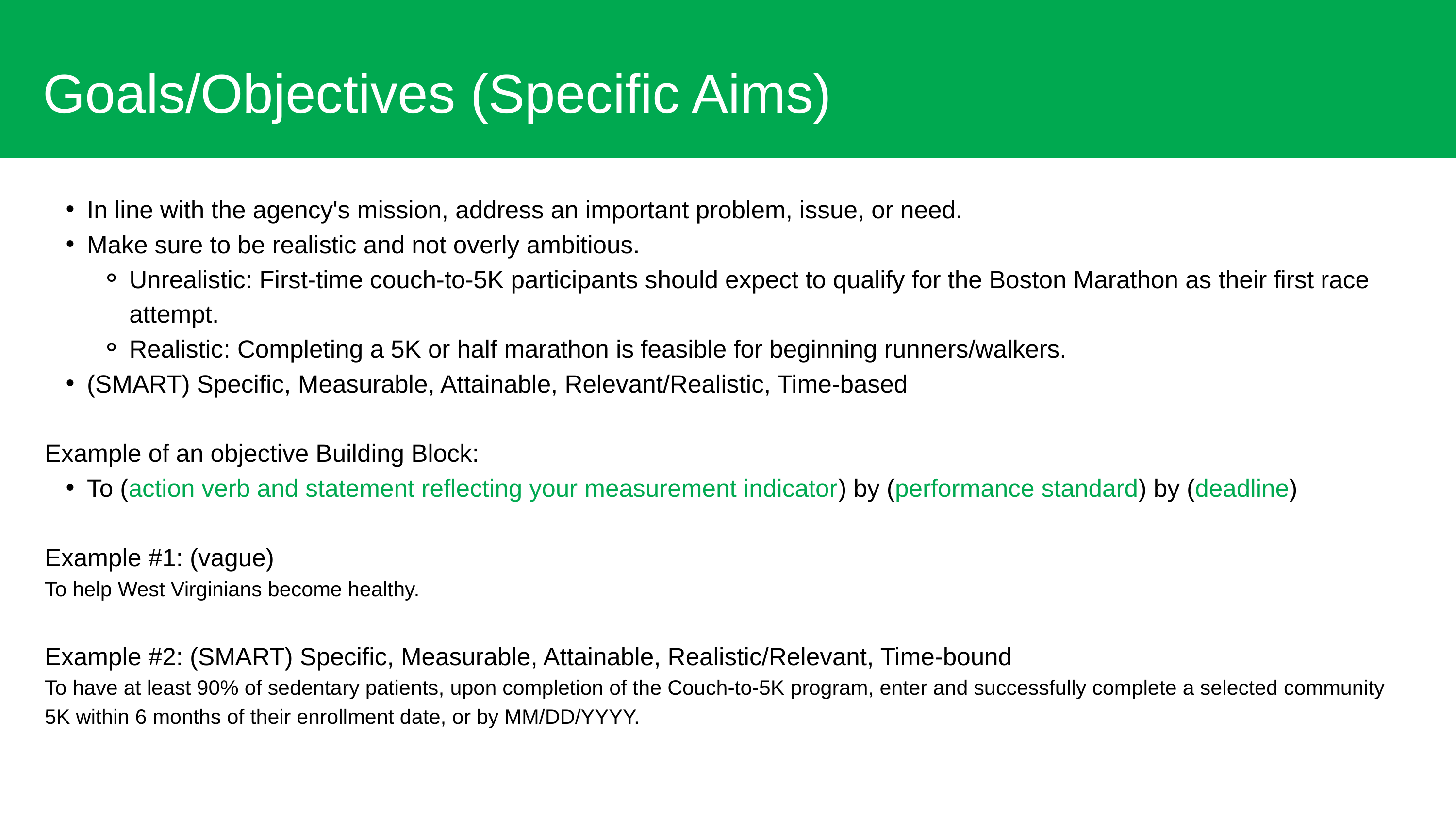

Goals/Objectives (Specific Aims)
In line with the agency's mission, address an important problem, issue, or need.
Make sure to be realistic and not overly ambitious.
Unrealistic: First-time couch-to-5K participants should expect to qualify for the Boston Marathon as their first race attempt.
Realistic: Completing a 5K or half marathon is feasible for beginning runners/walkers.
(SMART) Specific, Measurable, Attainable, Relevant/Realistic, Time-based

Example of an objective Building Block:
To (action verb and statement reflecting your measurement indicator) by (performance standard) by (deadline)

Example #1: (vague)
To help West Virginians become healthy.

Example #2: (SMART) Specific, Measurable, Attainable, Realistic/Relevant, Time-bound
To have at least 90% of sedentary patients, upon completion of the Couch-to-5K program, enter and successfully complete a selected community 5K within 6 months of their enrollment date, or by MM/DD/YYYY.